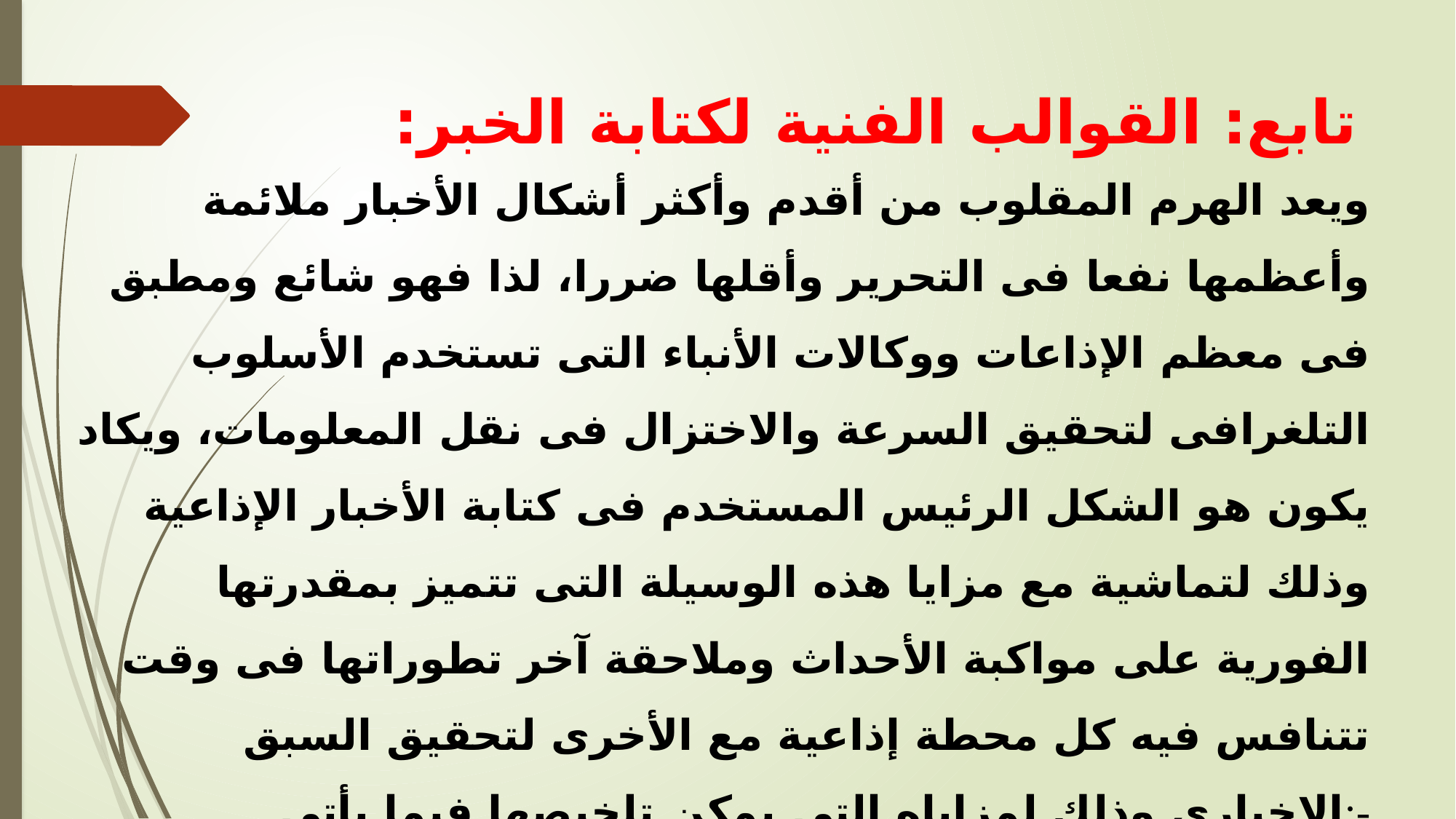

ويعد الهرم المقلوب من أقدم وأكثر أشكال الأخبار ملائمة وأعظمها نفعا فى التحرير وأقلها ضررا، لذا فهو شائع ومطبق فى معظم الإذاعات ووكالات الأنباء التى تستخدم الأسلوب التلغرافى لتحقيق السرعة والاختزال فى نقل المعلومات، ويكاد يكون هو الشكل الرئيس المستخدم فى كتابة الأخبار الإذاعية وذلك لتماشية مع مزايا هذه الوسيلة التى تتميز بمقدرتها الفورية على مواكبة الأحداث وملاحقة آخر تطوراتها فى وقت تتنافس فيه كل محطة إذاعية مع الأخرى لتحقيق السبق الاخبارى وذلك لمزاياه التى يمكن تلخيصها فيما يأتى:-

# تابع: القوالب الفنية لكتابة الخبر: